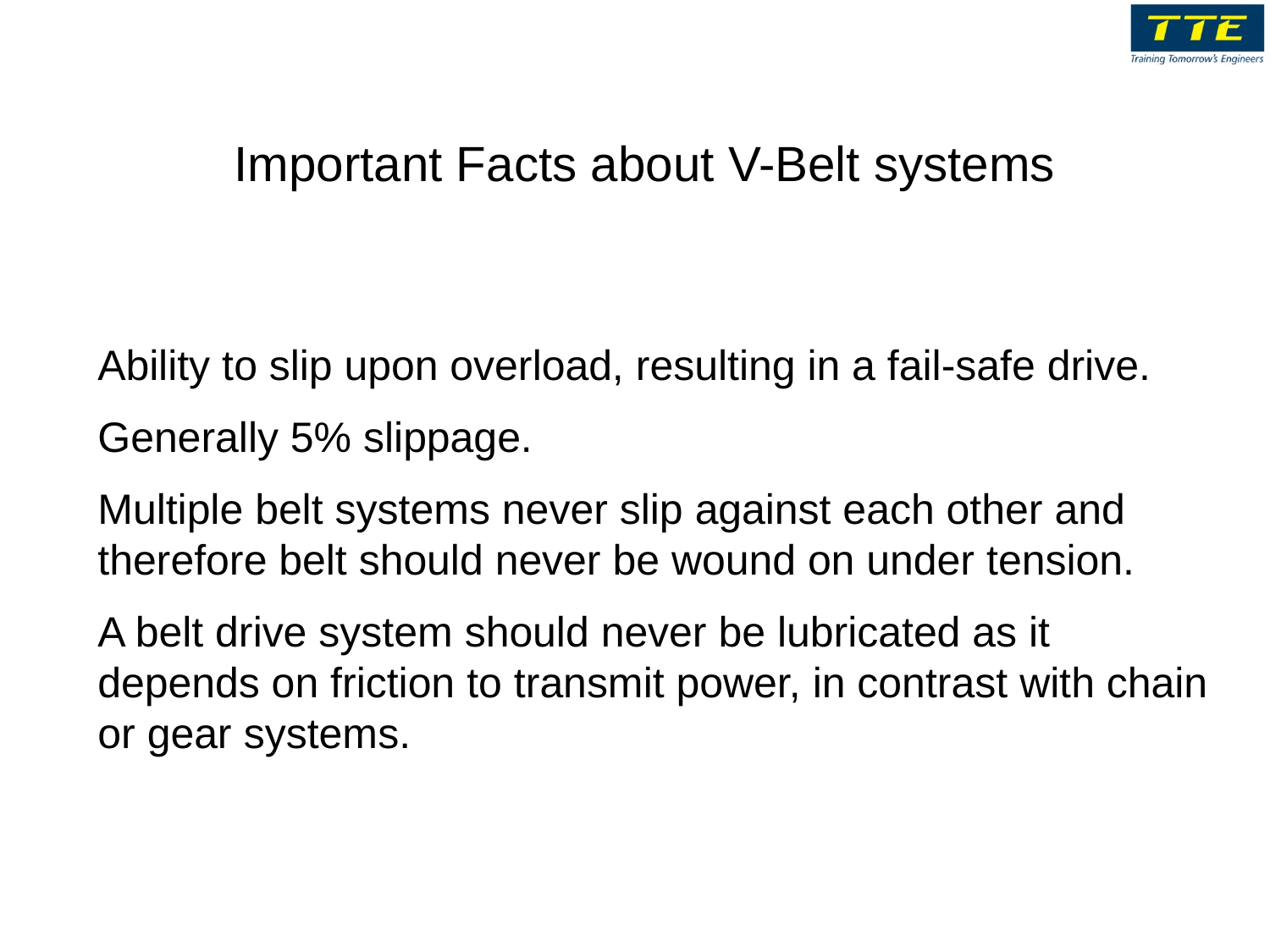

Important Facts about V-Belt systems
Ability to slip upon overload, resulting in a fail-safe drive.

Generally 5% slippage.

Multiple belt systems never slip against each other and therefore belt should never be wound on under tension.

A belt drive system should never be lubricated as it depends on friction to transmit power, in contrast with chain or gear systems.